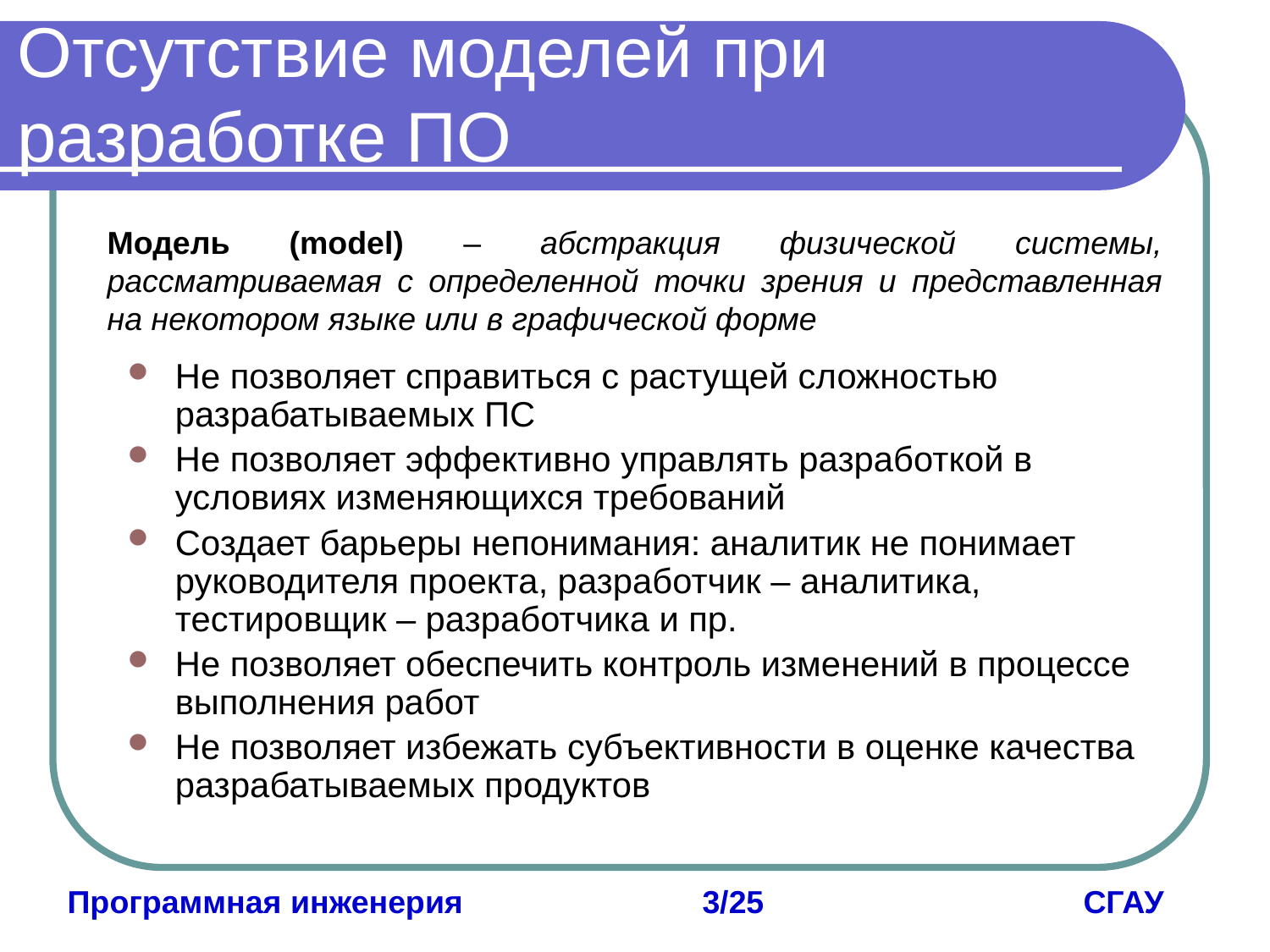

Отсутствие моделей при
разработке ПО
Модель (model) – абстракция физической системы, рассматриваемая с определенной точки зрения и представленная на некотором языке или в графической форме
Не позволяет справиться с растущей сложностью разрабатываемых ПС
Не позволяет эффективно управлять разработкой в условиях изменяющихся требований
Создает барьеры непонимания: аналитик не понимает руководителя проекта, разработчик – аналитика, тестировщик – разработчика и пр.
Не позволяет обеспечить контроль изменений в процессе выполнения работ
Не позволяет избежать субъективности в оценке качества разрабатываемых продуктов

Программная инженерия		3/25			СГАУ